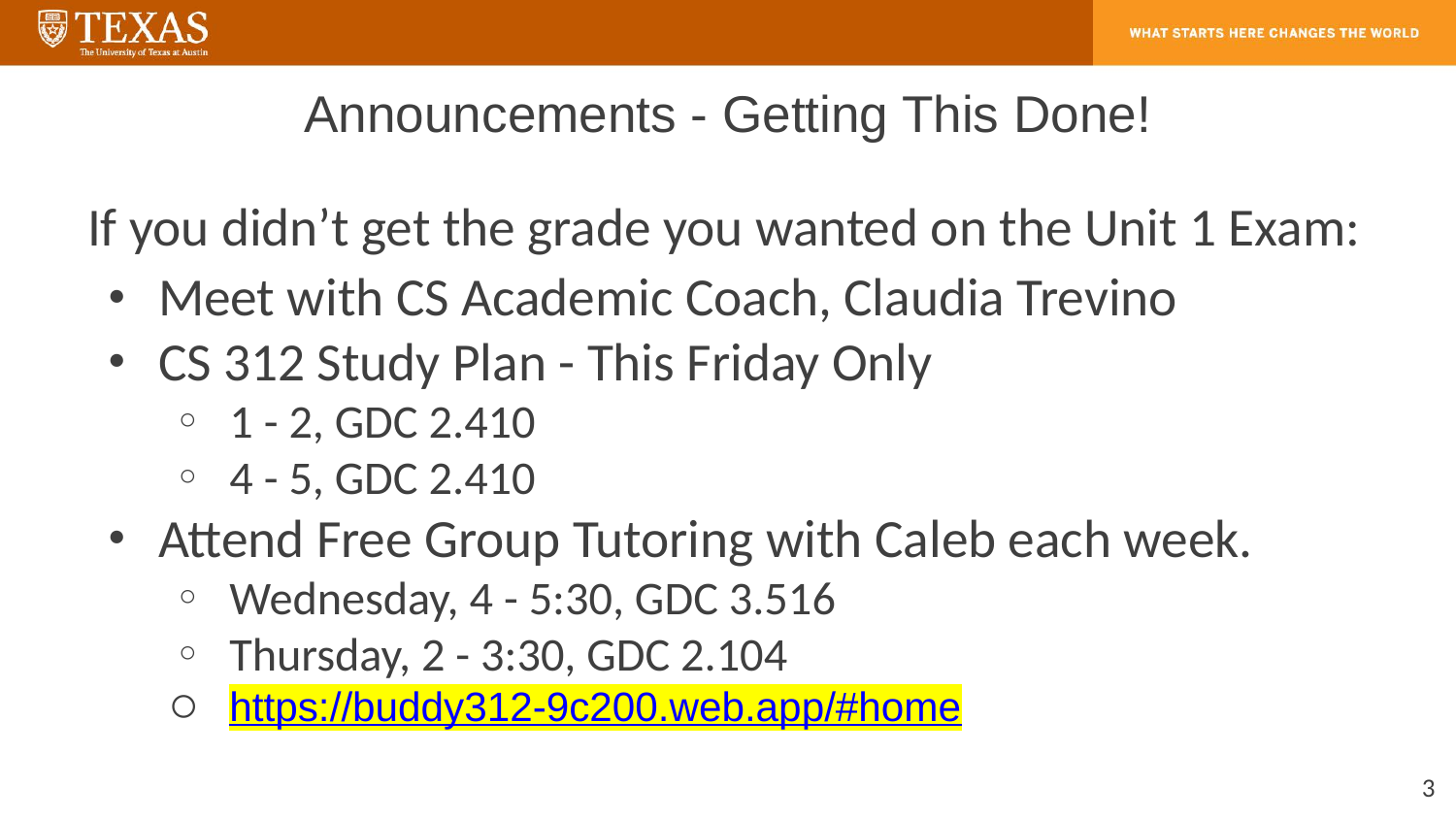

# Announcements - Getting This Done!
If you didn’t get the grade you wanted on the Unit 1 Exam:
Meet with CS Academic Coach, Claudia Trevino
CS 312 Study Plan - This Friday Only
1 - 2, GDC 2.410
4 - 5, GDC 2.410
Attend Free Group Tutoring with Caleb each week.
Wednesday, 4 - 5:30, GDC 3.516
Thursday, 2 - 3:30, GDC 2.104
https://buddy312-9c200.web.app/#home
3